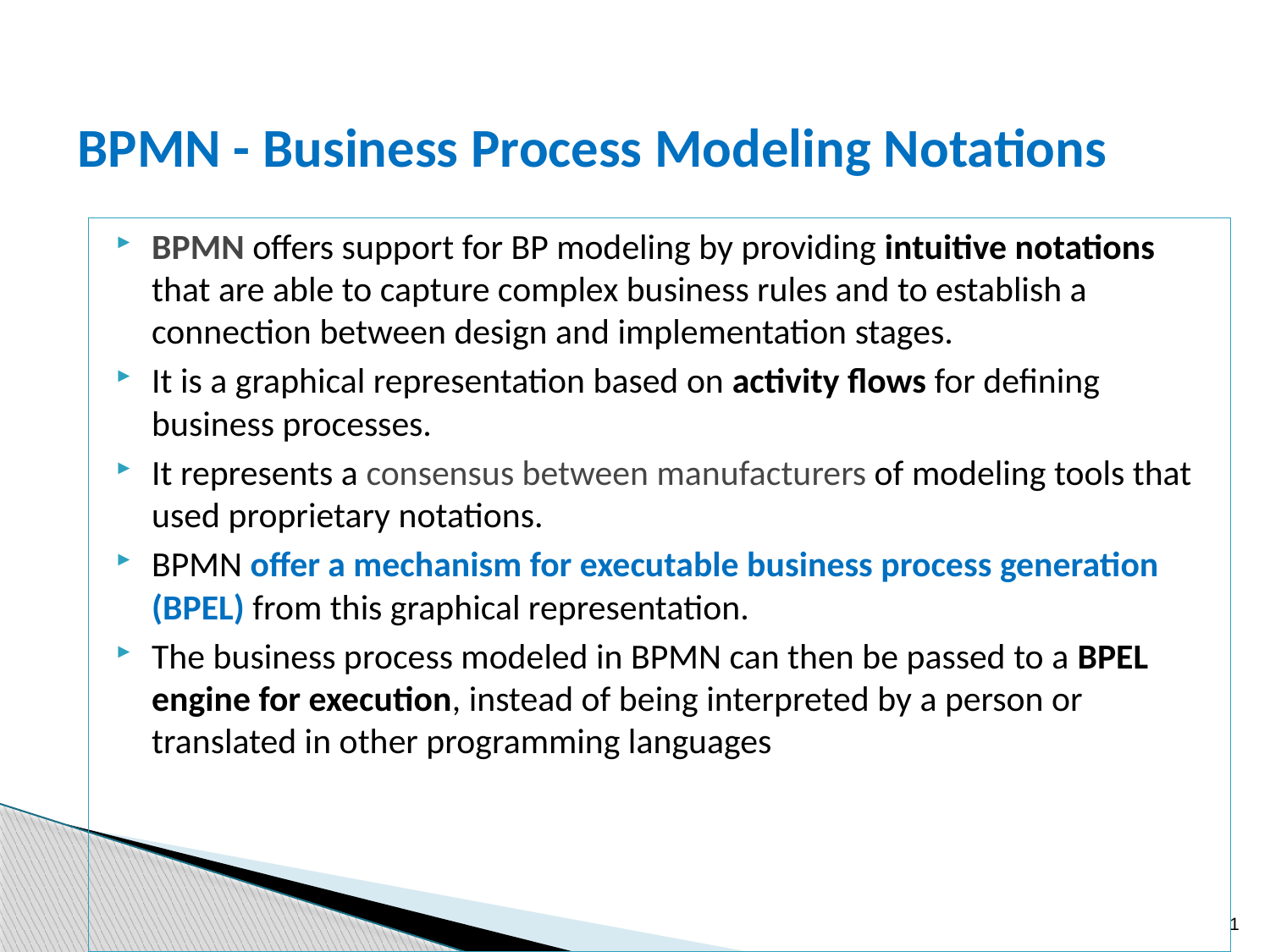

# BPMN - Business Process Modeling Notations
BPMN offers support for BP modeling by providing intuitive notations that are able to capture complex business rules and to establish a connection between design and implementation stages.
It is a graphical representation based on activity flows for defining business processes.
It represents a consensus between manufacturers of modeling tools that used proprietary notations.
BPMN offer a mechanism for executable business process generation (BPEL) from this graphical representation.
The business process modeled in BPMN can then be passed to a BPEL engine for execution, instead of being interpreted by a person or translated in other programming languages

1